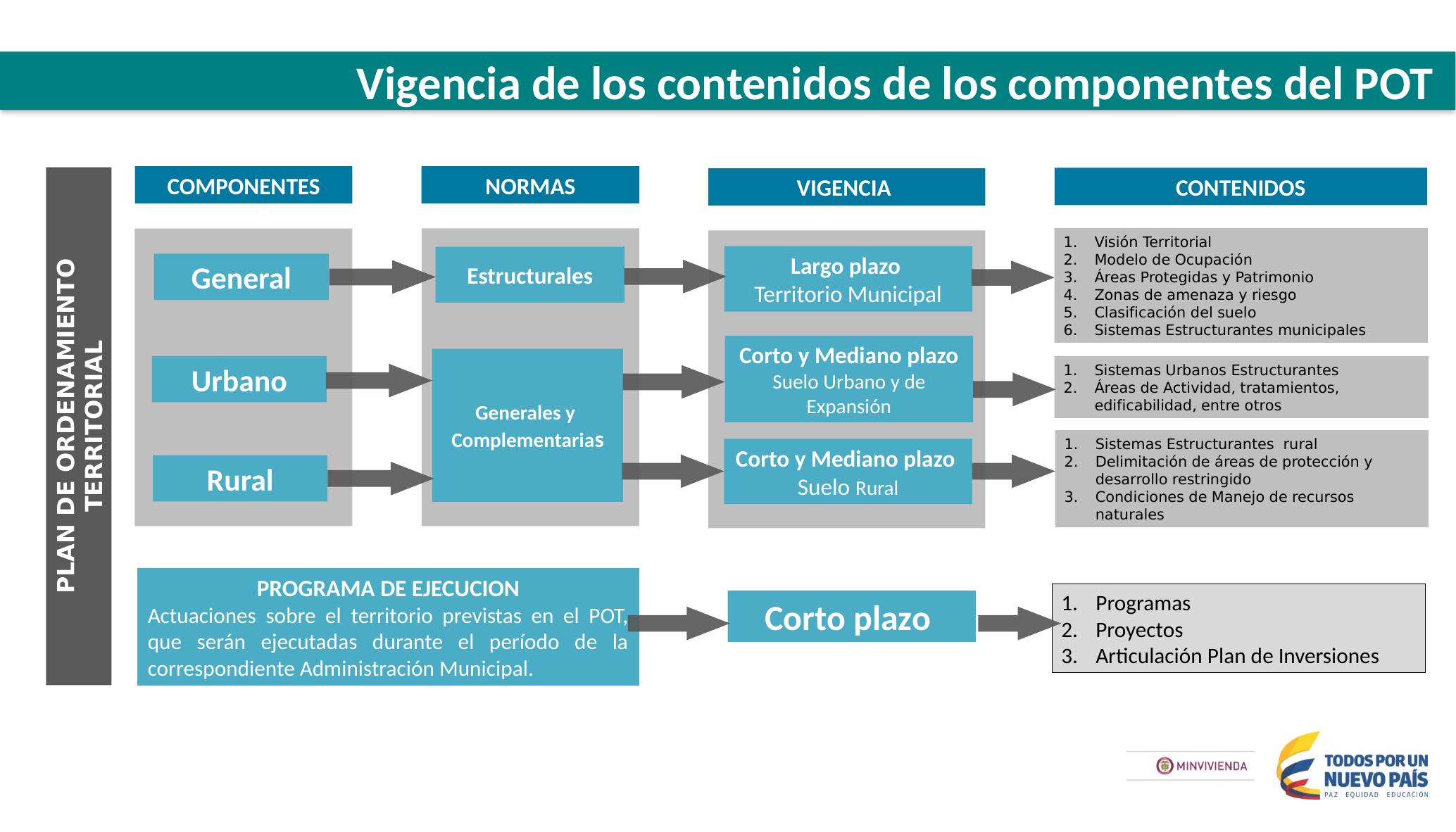

Vigencia de los contenidos de los componentes del POT
COMPONENTES
NORMAS
CONTENIDOS
VIGENCIA
Visión Territorial
Modelo de Ocupación
Áreas Protegidas y Patrimonio
Zonas de amenaza y riesgo
Clasificación del suelo
Sistemas Estructurantes municipales

Largo plazo
Territorio Municipal
Estructurales
General

Corto y Mediano plazo
Suelo Urbano y de Expansión
Generales y
Complementarias
Urbano
Sistemas Urbanos Estructurantes
Áreas de Actividad, tratamientos, edificabilidad, entre otros

PLAN DE ORDENAMIENTO TERRITORIAL
Sistemas Estructurantes  rural
Delimitación de áreas de protección y desarrollo restringido
Condiciones de Manejo de recursos naturales
Corto y Mediano plazo
Suelo Rural

Rural

PROGRAMA DE EJECUCION
Actuaciones sobre el territorio previstas en el POT, que serán ejecutadas durante el período de la correspondiente Administración Municipal.
Programas
Proyectos
Articulación Plan de Inversiones
Corto plazo